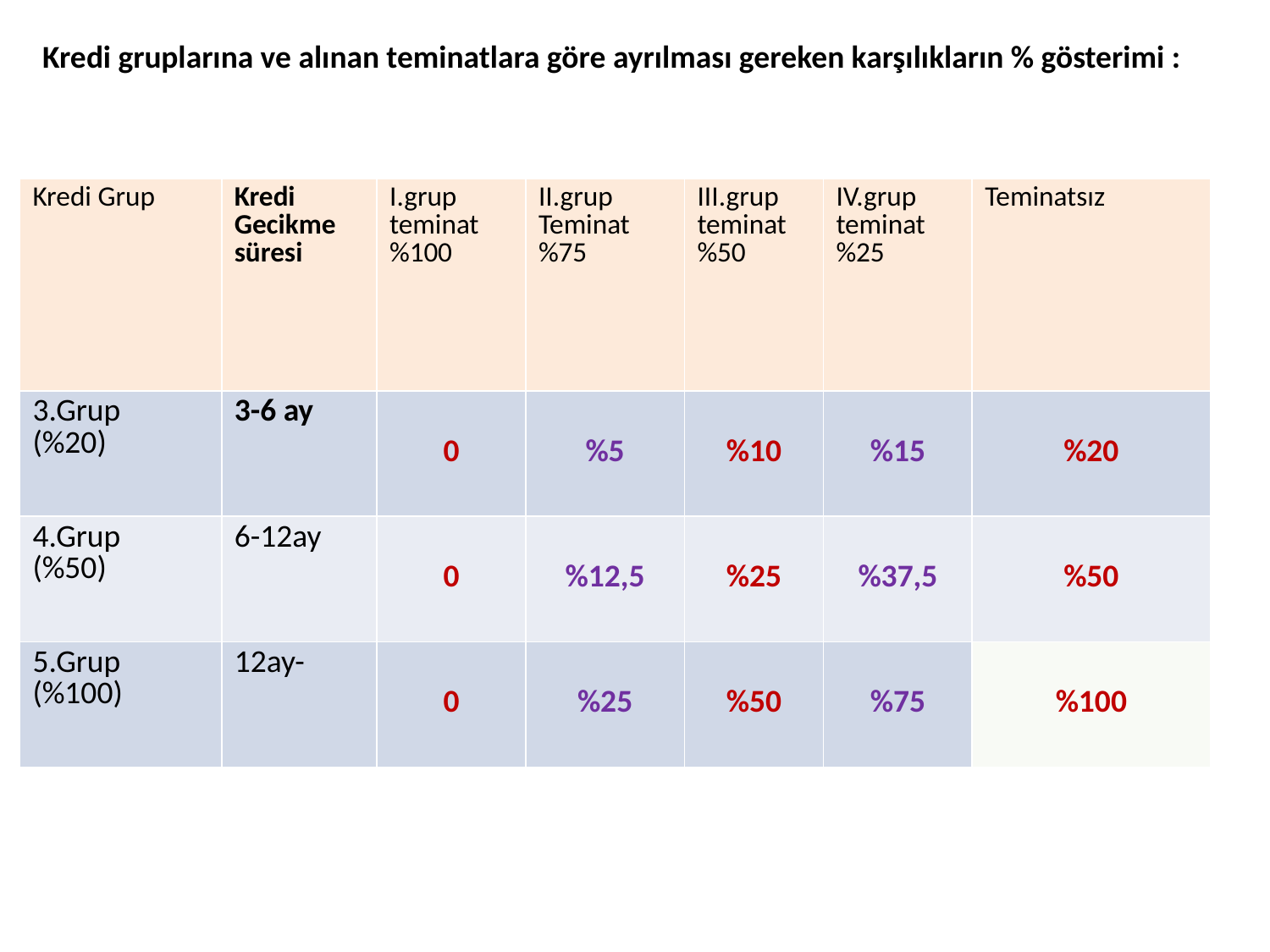

Kredi gruplarına ve alınan teminatlara göre ayrılması gereken karşılıkların % gösterimi :
| Kredi Grup | Kredi Gecikme süresi | I.grup teminat %100 | II.grup Teminat %75 | III.grup teminat %50 | IV.grup teminat %25 | Teminatsız |
| --- | --- | --- | --- | --- | --- | --- |
| 3.Grup (%20) | 3-6 ay | 0 | %5 | %10 | %15 | %20 |
| 4.Grup (%50) | 6-12ay | 0 | %12,5 | %25 | %37,5 | %50 |
| 5.Grup (%100) | 12ay- | 0 | %25 | %50 | %75 | %100 |